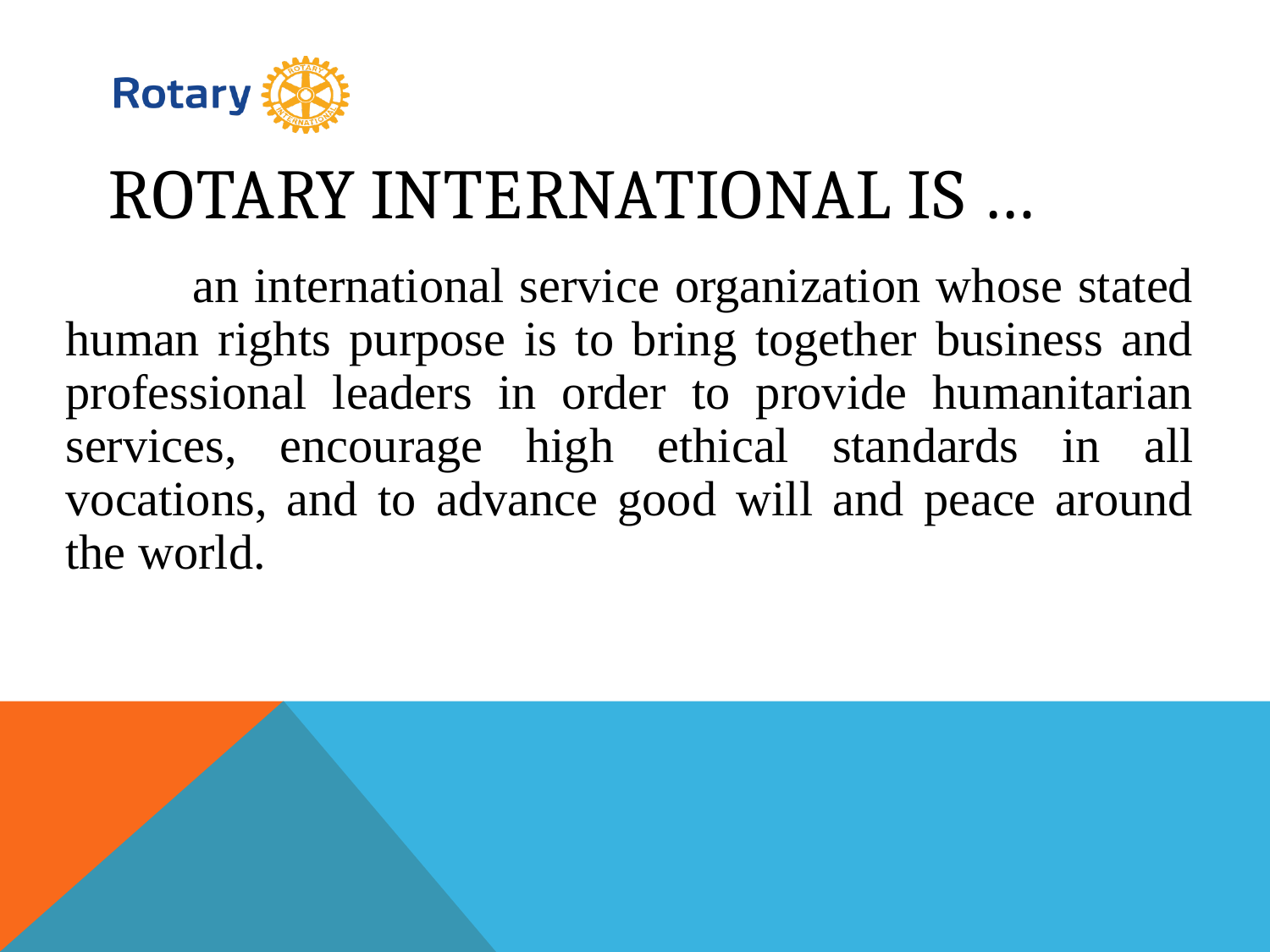

# Rotary International is …
	an international service organization whose stated human rights purpose is to bring together business and professional leaders in order to provide humanitarian services, encourage high ethical standards in all vocations, and to advance good will and peace around the world.